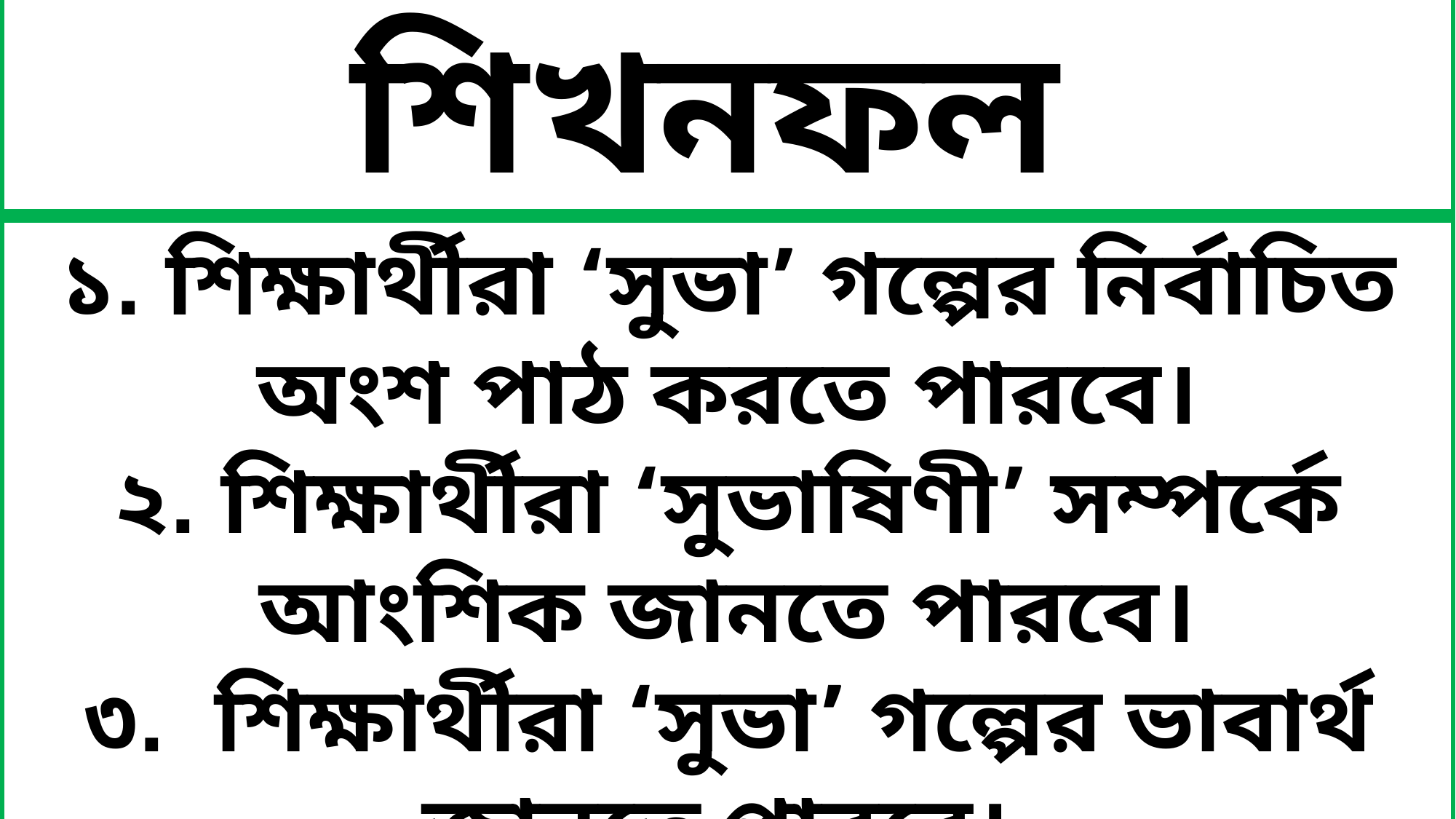

শিখনফল
১. শিক্ষার্থীরা ‘সুভা’ গল্পের নির্বাচিত অংশ পাঠ করতে পারবে।
২. শিক্ষার্থীরা ‘সুভাষিণী’ সম্পর্কে আংশিক জানতে পারবে।
৩.  শিক্ষার্থীরা ‘সুভা’ গল্পের ভাবার্থ জানতে পারবে।